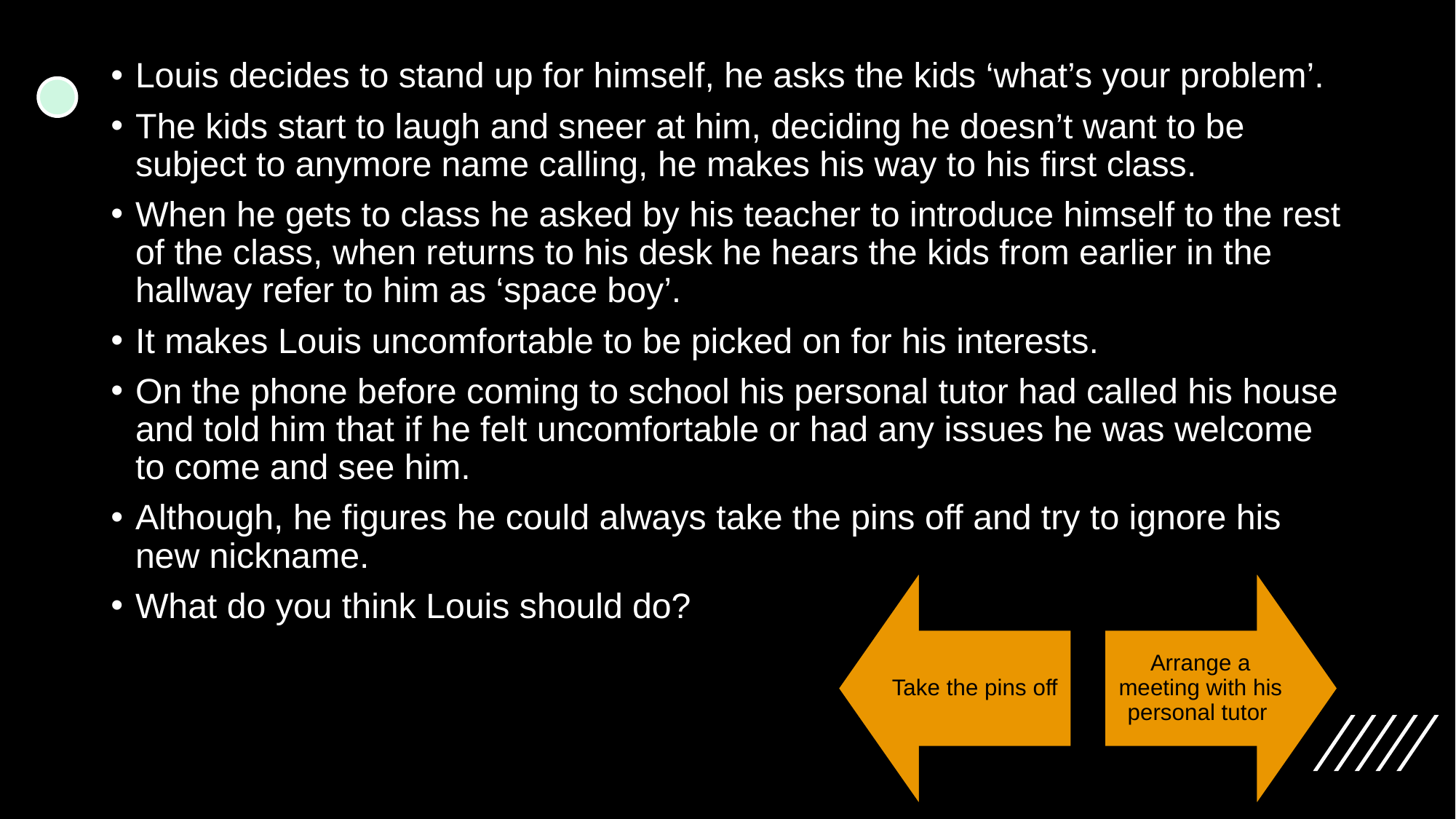

Louis decides to stand up for himself, he asks the kids ‘what’s your problem’.
The kids start to laugh and sneer at him, deciding he doesn’t want to be subject to anymore name calling, he makes his way to his first class.
When he gets to class he asked by his teacher to introduce himself to the rest of the class, when returns to his desk he hears the kids from earlier in the hallway refer to him as ‘space boy’.
It makes Louis uncomfortable to be picked on for his interests.
On the phone before coming to school his personal tutor had called his house and told him that if he felt uncomfortable or had any issues he was welcome to come and see him.
Although, he figures he could always take the pins off and try to ignore his new nickname.
What do you think Louis should do?

Take the pins off
Arrange a meeting with his personal tutor